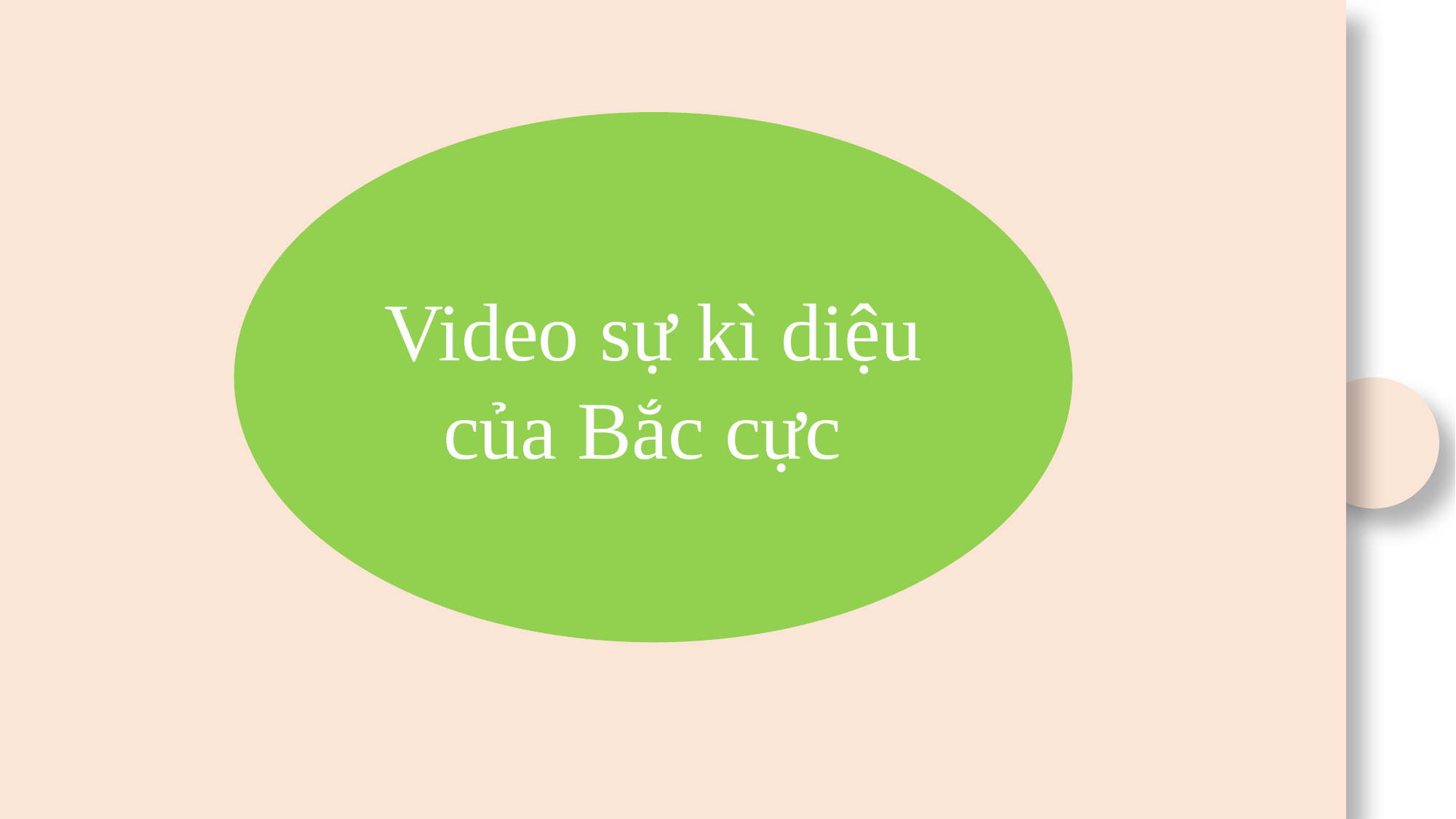

Video sự kì diệu của Bắc cực